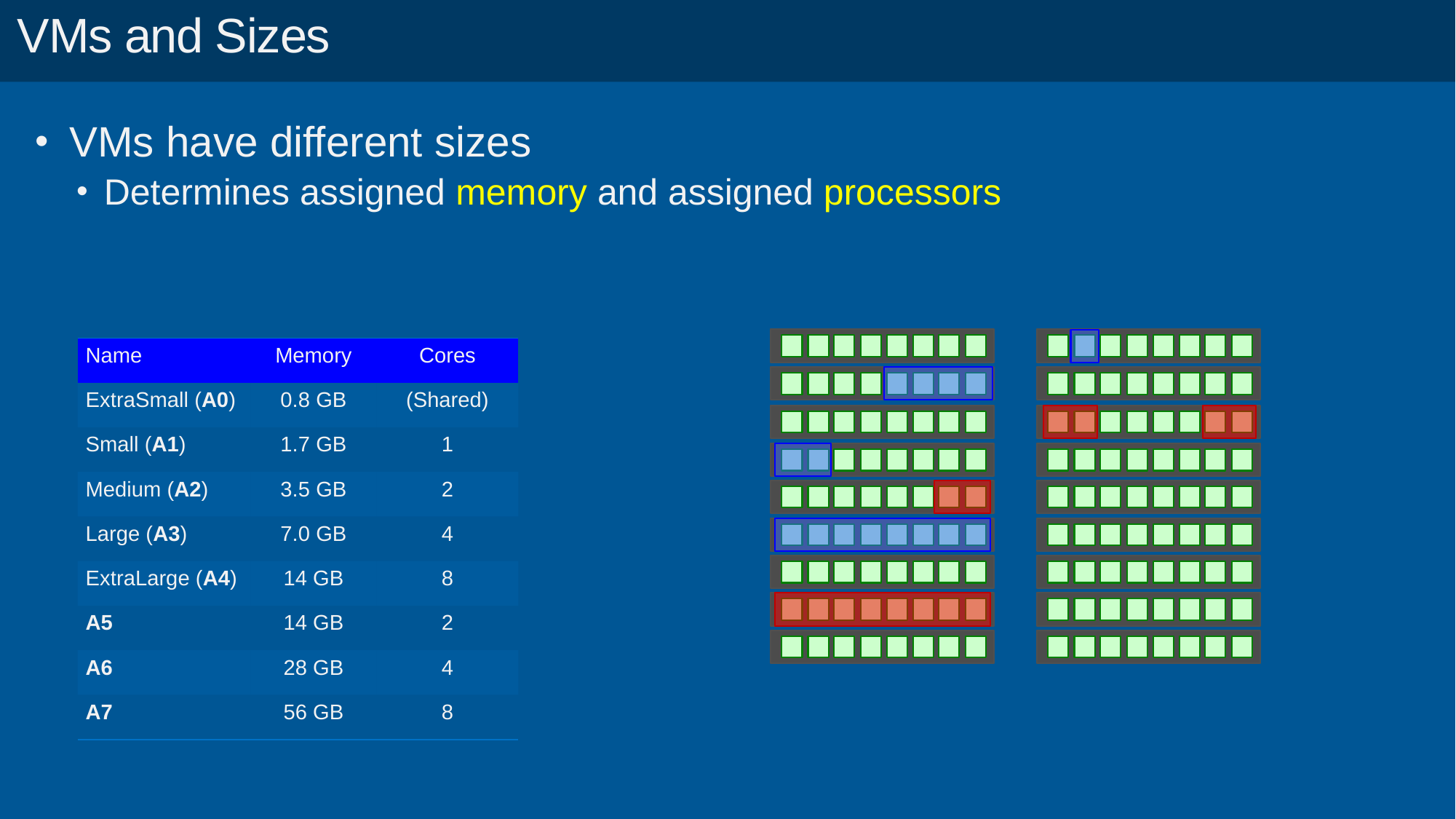

# VMs and Sizes
VMs have different sizes
Determines assigned memory and assigned processors

| Name | Memory | Cores |
| --- | --- | --- |
| ExtraSmall (A0) | 0.8 GB | (Shared) |
| Small (A1) | 1.7 GB | 1 |
| Medium (A2) | 3.5 GB | 2 |
| Large (A3) | 7.0 GB | 4 |
| ExtraLarge (A4) | 14 GB | 8 |
| A5 | 14 GB | 2 |
| A6 | 28 GB | 4 |
| A7 | 56 GB | 8 |